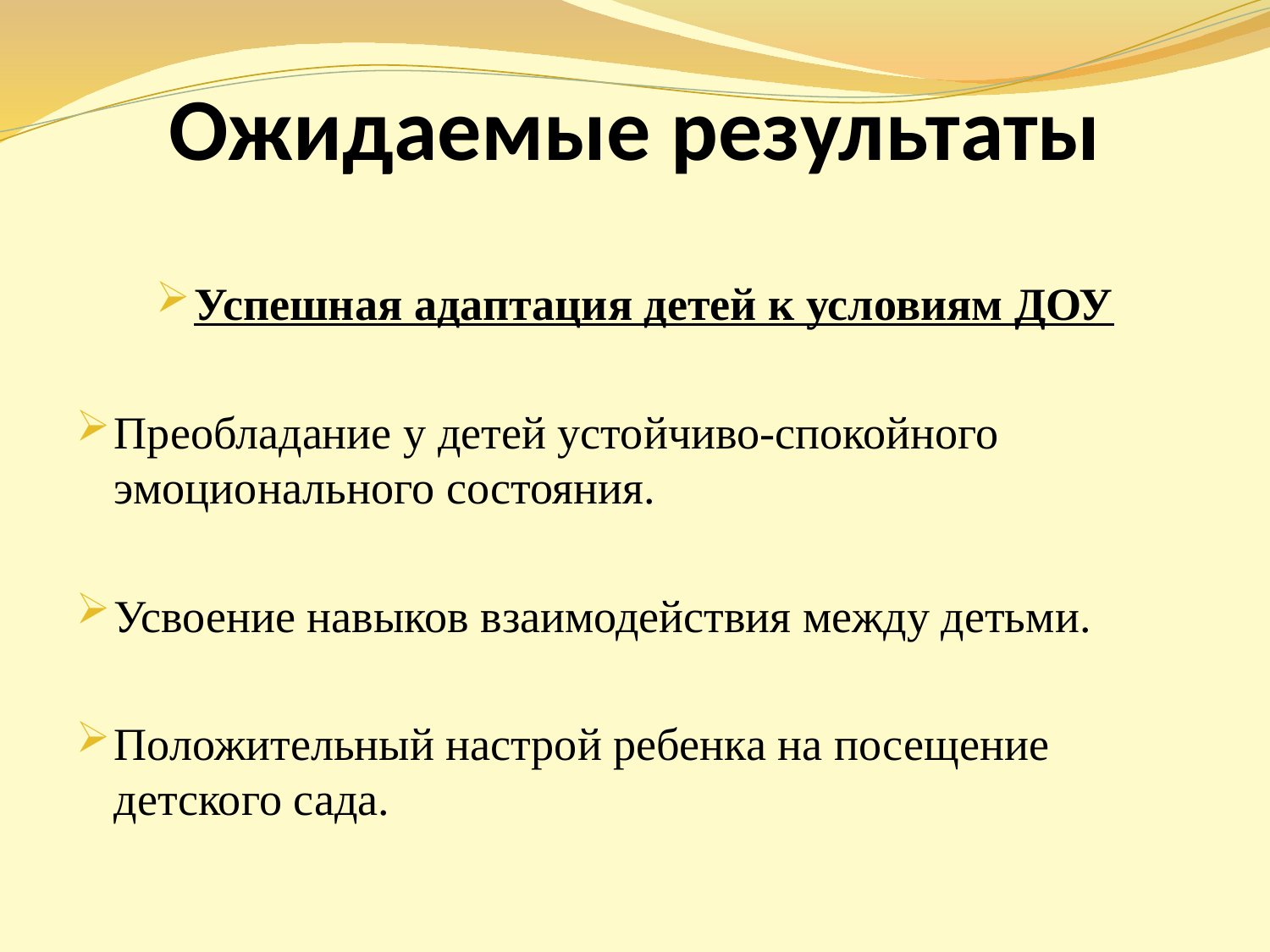

# Ожидаемые результаты
Успешная адаптация детей к условиям ДОУ

Преобладание у детей устойчиво-спокойного эмоционального состояния.

Усвоение навыков взаимодействия между детьми.

Положительный настрой ребенка на посещение детского сада.